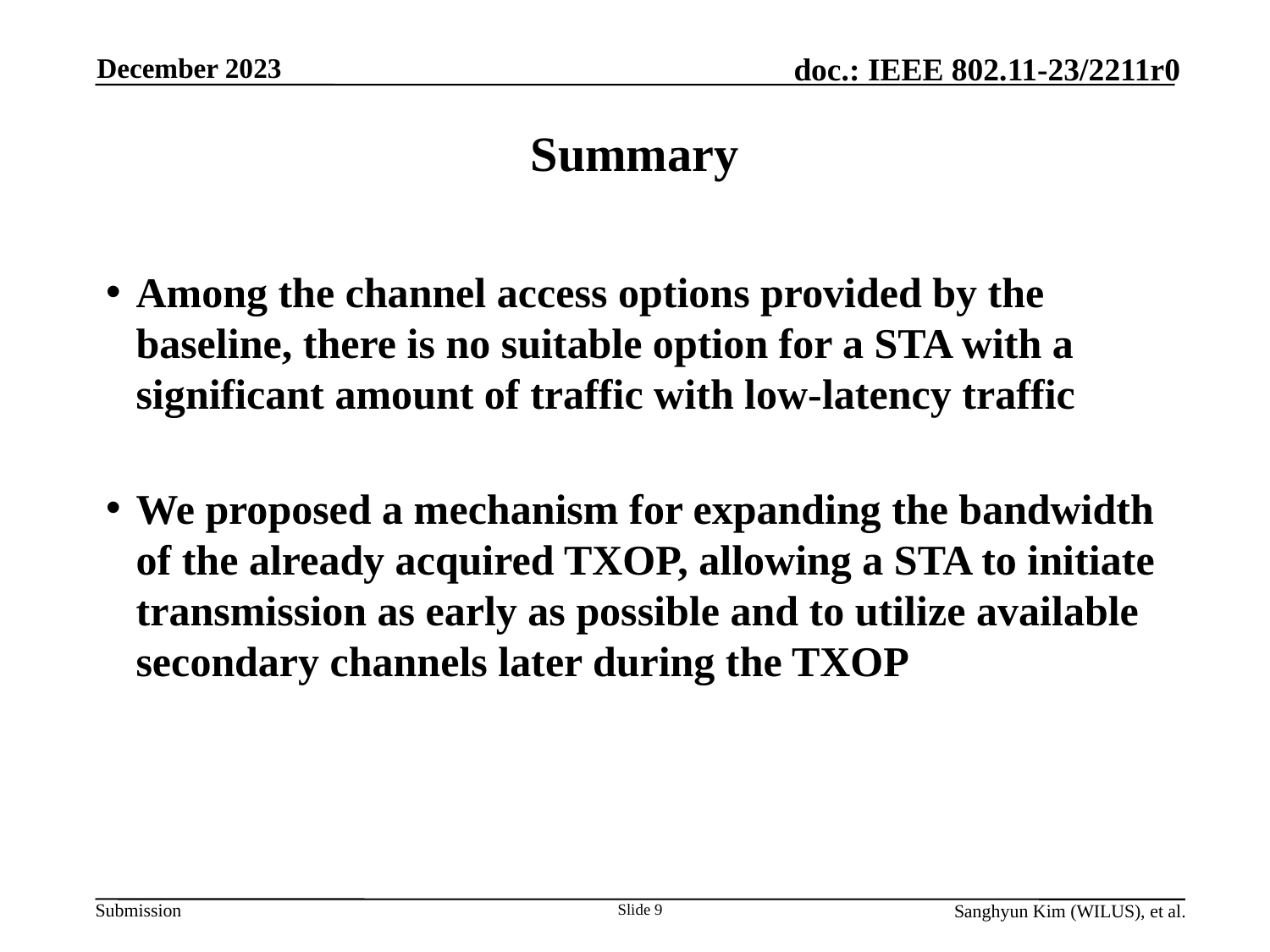

December 2023
# Summary
Among the channel access options provided by the baseline, there is no suitable option for a STA with a significant amount of traffic with low-latency traffic

We proposed a mechanism for expanding the bandwidth of the already acquired TXOP, allowing a STA to initiate transmission as early as possible and to utilize available secondary channels later during the TXOP
Slide 9
Sanghyun Kim (WILUS), et al.